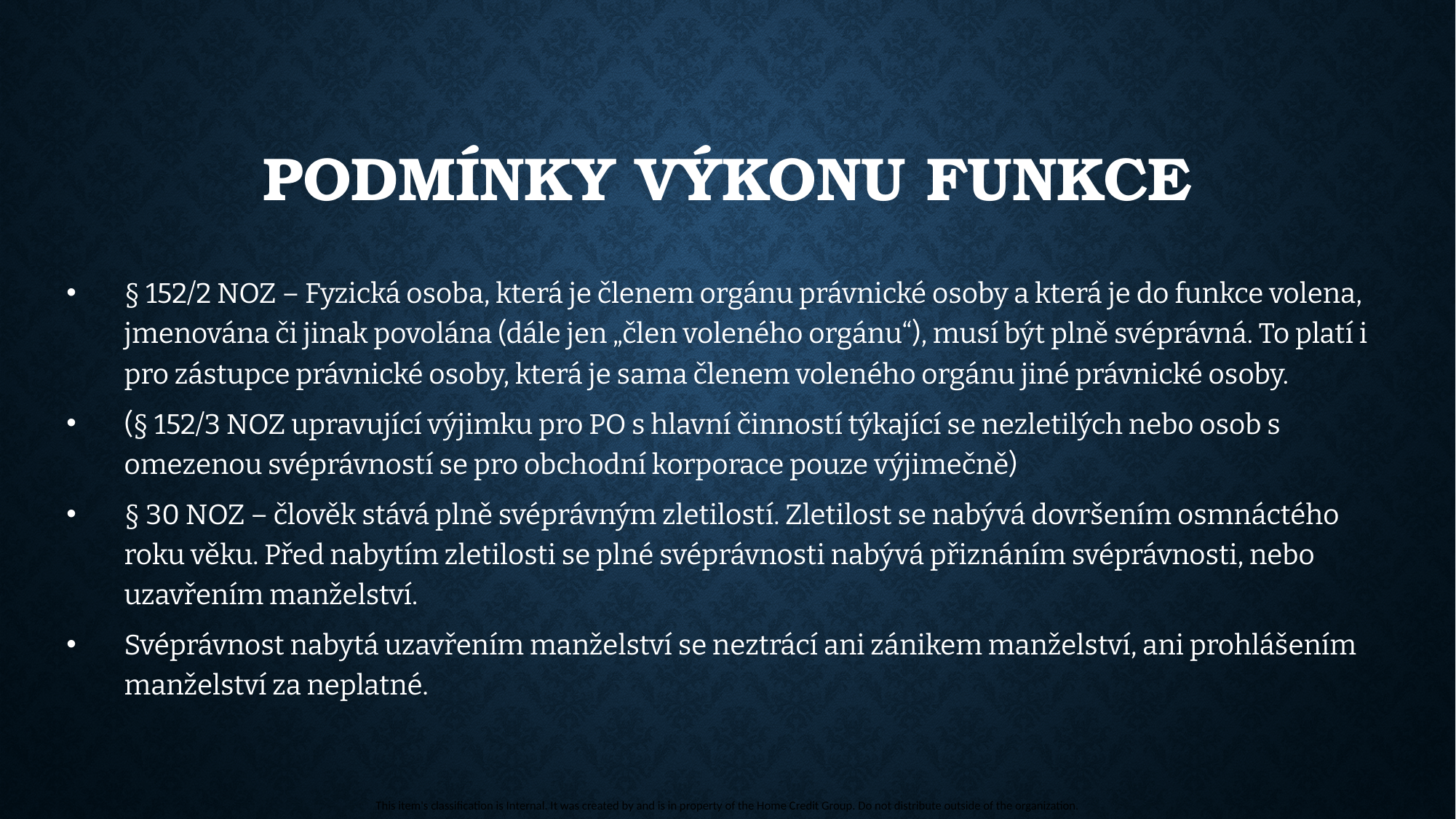

# Podmínky výkonu funkce
§ 152/2 NOZ – Fyzická osoba, která je členem orgánu právnické osoby a která je do funkce volena, jmenována či jinak povolána (dále jen „člen voleného orgánu“), musí být plně svéprávná. To platí i pro zástupce právnické osoby, která je sama členem voleného orgánu jiné právnické osoby.
(§ 152/3 NOZ upravující výjimku pro PO s hlavní činností týkající se nezletilých nebo osob s omezenou svéprávností se pro obchodní korporace pouze výjimečně)
§ 30 NOZ – člověk stává plně svéprávným zletilostí. Zletilost se nabývá dovršením osmnáctého roku věku. Před nabytím zletilosti se plné svéprávnosti nabývá přiznáním svéprávnosti, nebo uzavřením manželství.
Svéprávnost nabytá uzavřením manželství se neztrácí ani zánikem manželství, ani prohlášením manželství za neplatné.